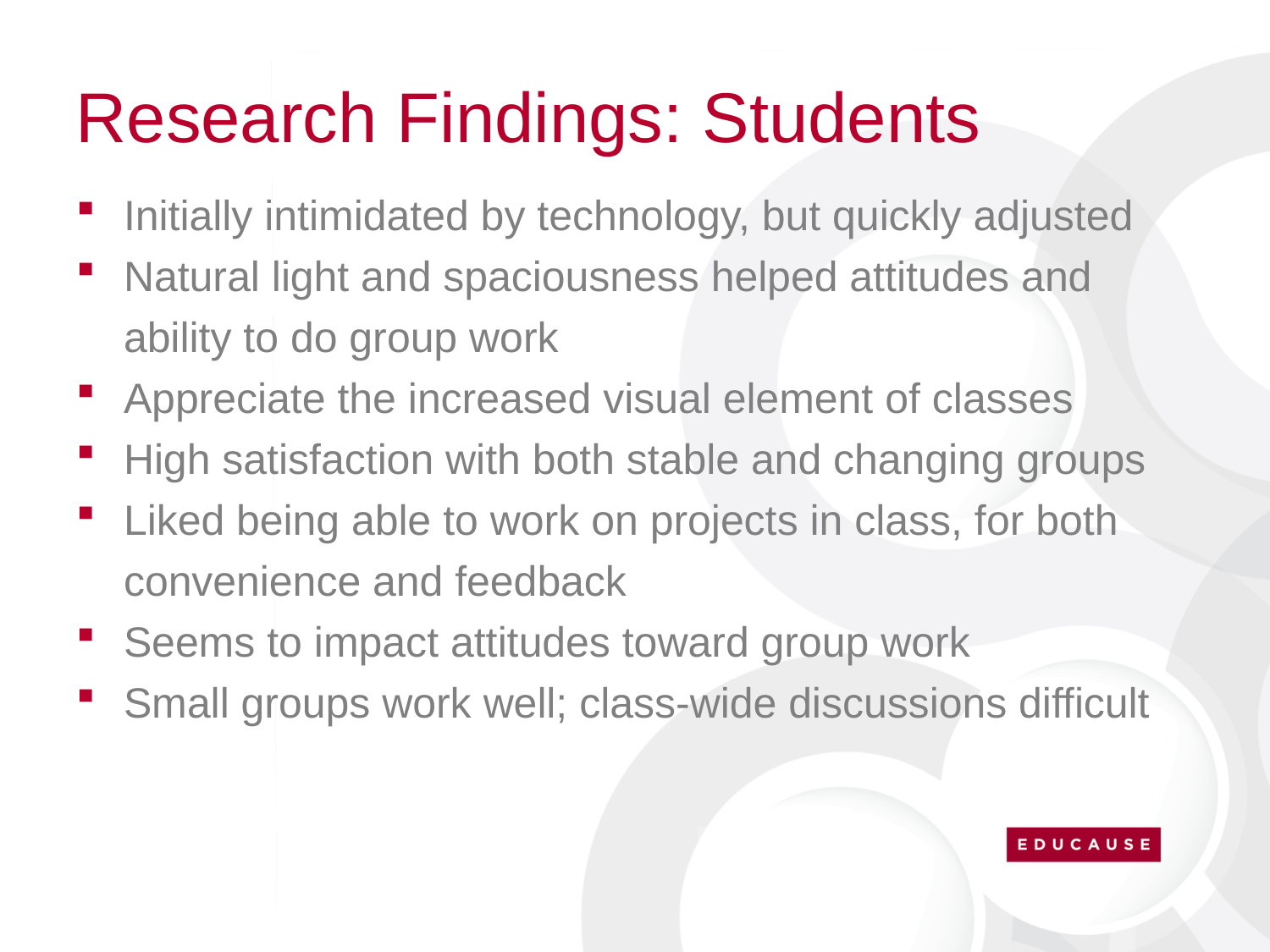

# Research Findings: Students
Initially intimidated by technology, but quickly adjusted
Natural light and spaciousness helped attitudes and ability to do group work
Appreciate the increased visual element of classes
High satisfaction with both stable and changing groups
Liked being able to work on projects in class, for both convenience and feedback
Seems to impact attitudes toward group work
Small groups work well; class-wide discussions difficult